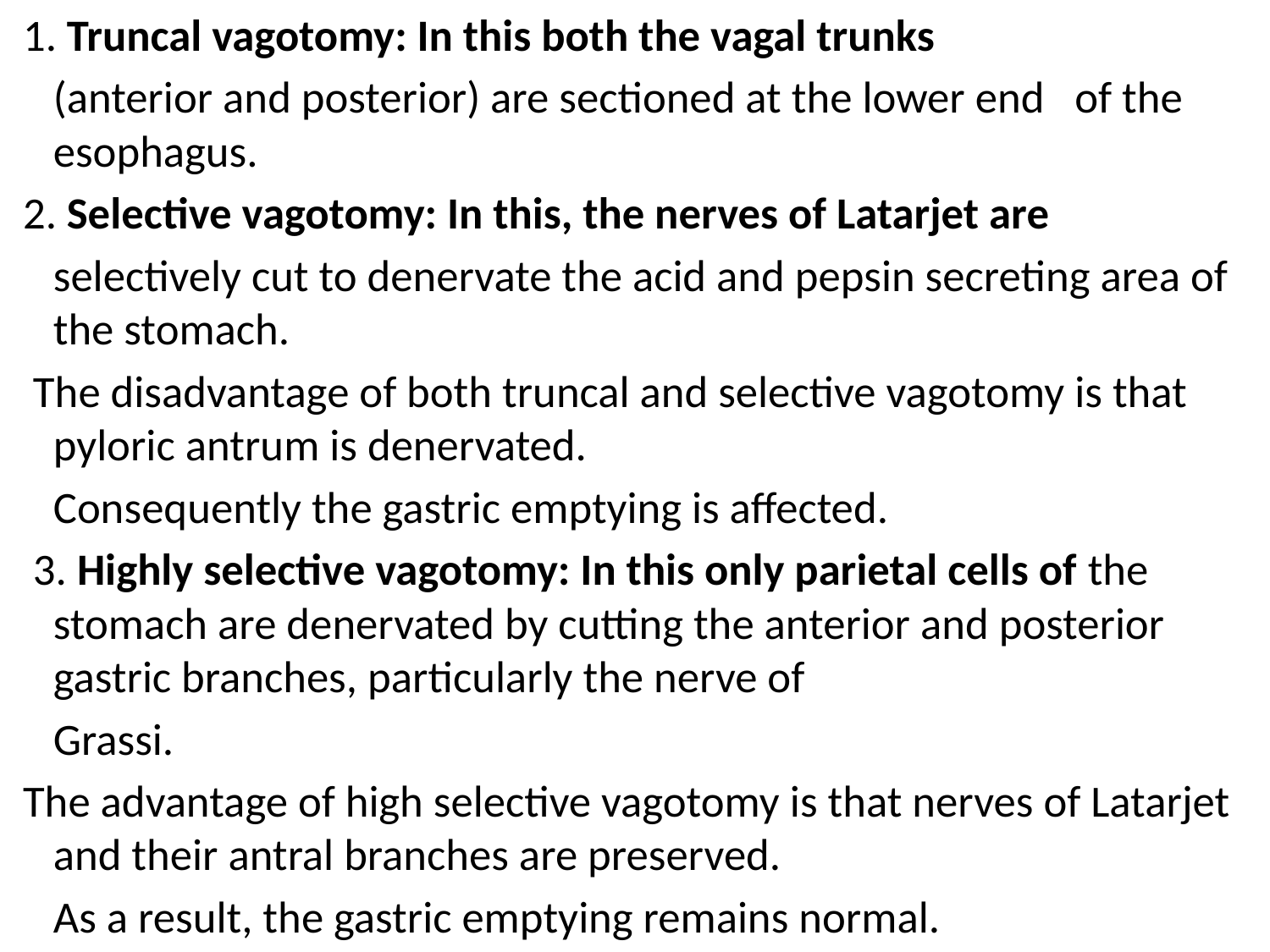

1. Truncal vagotomy: In this both the vagal trunks
    (anterior and posterior) are sectioned at the lower end   of the esophagus.
 2. Selective vagotomy: In this, the nerves of Latarjet are
    selectively cut to denervate the acid and pepsin secreting area of the stomach.
  The disadvantage of both truncal and selective vagotomy is that pyloric antrum is denervated.
    Consequently the gastric emptying is affected.
  3. Highly selective vagotomy: In this only parietal cells of the stomach are denervated by cutting the anterior and posterior gastric branches, particularly the nerve of
    Grassi.
 The advantage of high selective vagotomy is that nerves of Latarjet and their antral branches are preserved.
    As a result, the gastric emptying remains normal.